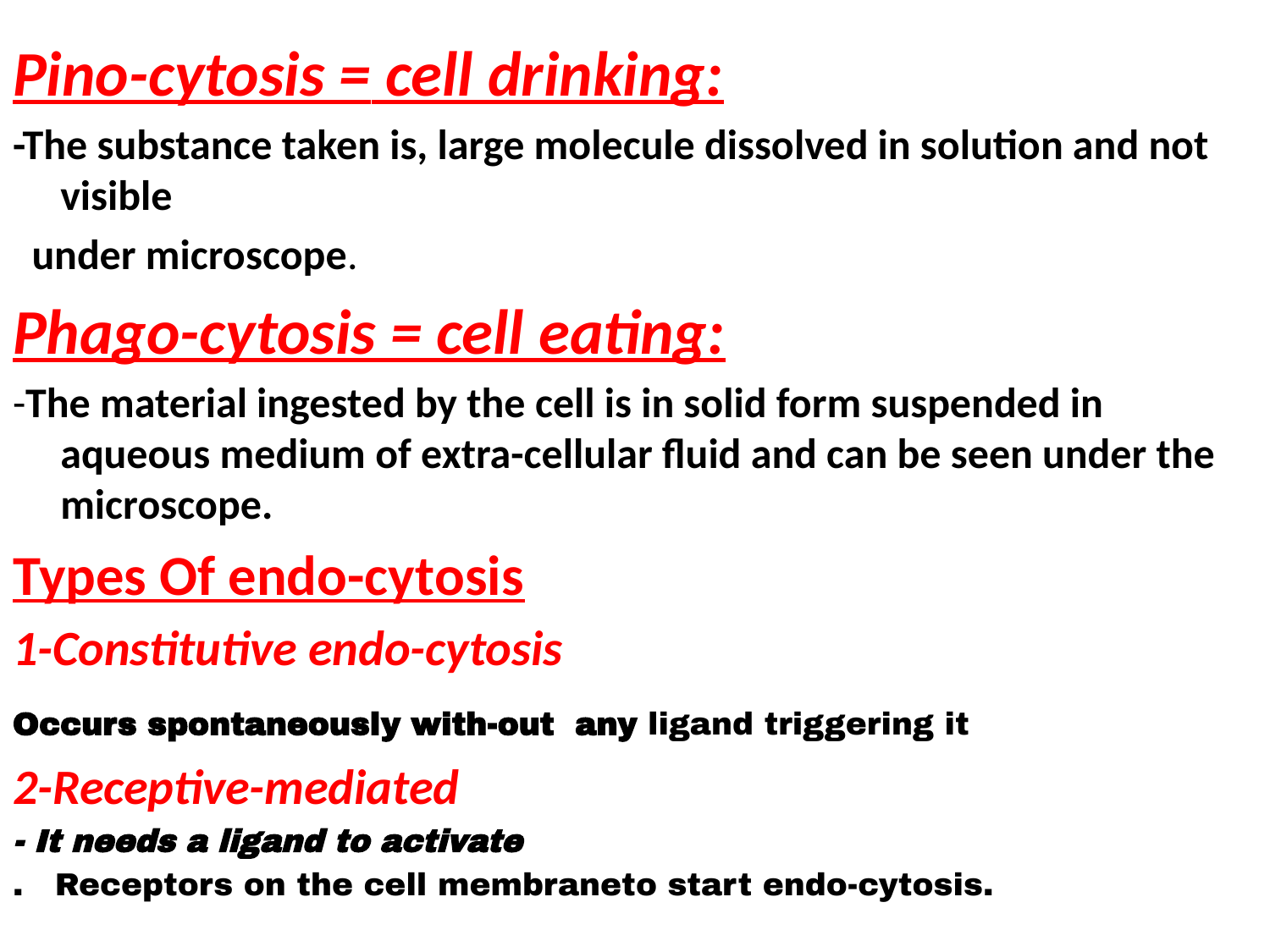

Pino-cytosis = cell drinking:
-The substance taken is, large molecule dissolved in solution and not visible
  under microscope.
Phago-cytosis = cell eating:
-The material ingested by the cell is in solid form suspended in aqueous medium of extra-cellular fluid and can be seen under the microscope.
Types Of endo-cytosis
1-Constitutive endo-cytosis
Occurs spontaneously with-out  any ligand triggering it
2-Receptive-mediated
- It needs a ligand to activate
.   Receptors on the cell membraneto start endo-cytosis.

#